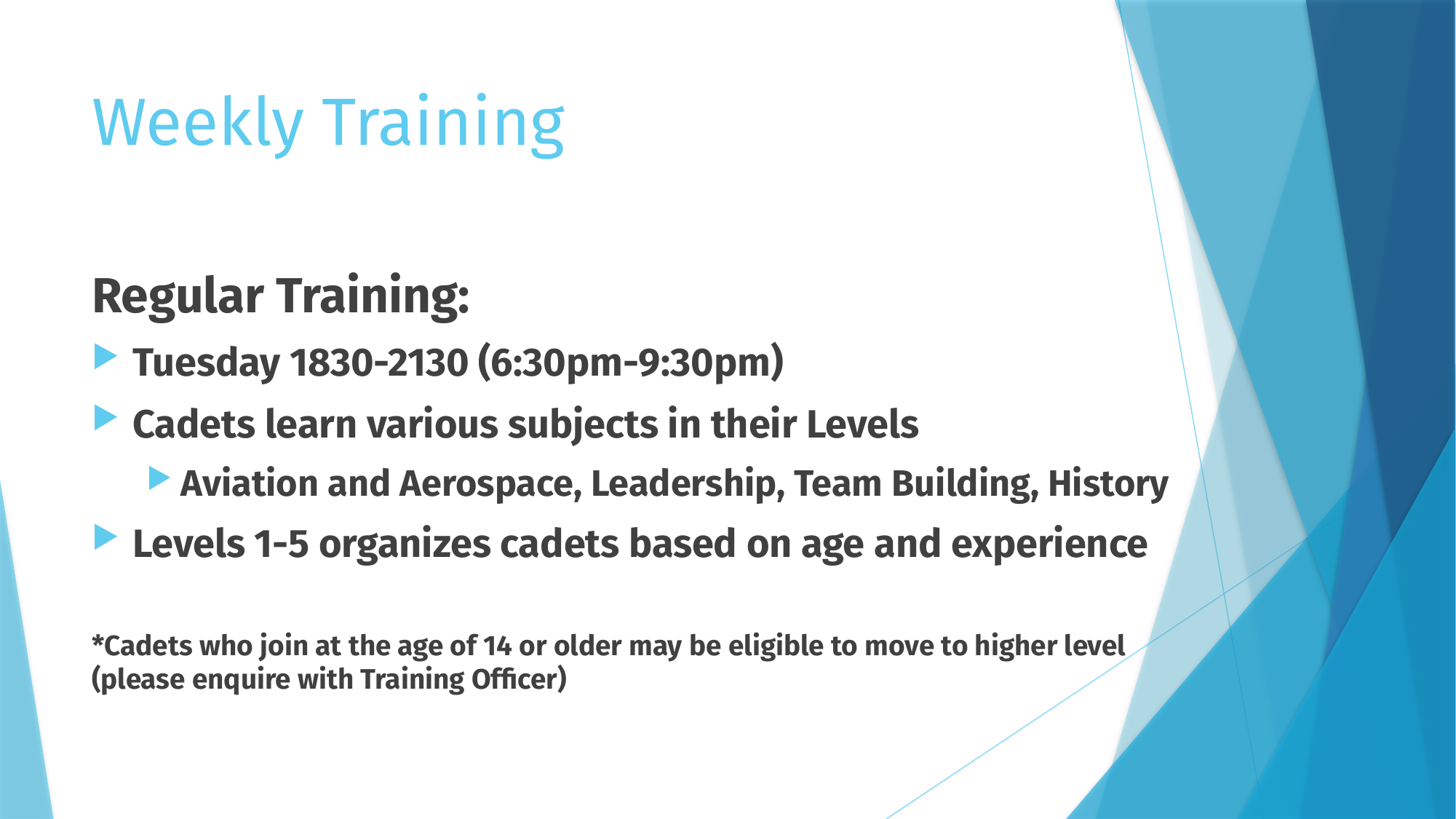

# Weekly Training
Regular Training:
Tuesday 1830-2130 (6:30pm-9:30pm)
Cadets learn various subjects in their Levels
Aviation and Aerospace, Leadership, Team Building, History
Levels 1-5 organizes cadets based on age and experience

*Cadets who join at the age of 14 or older may be eligible to move to higher level (please enquire with Training Officer)